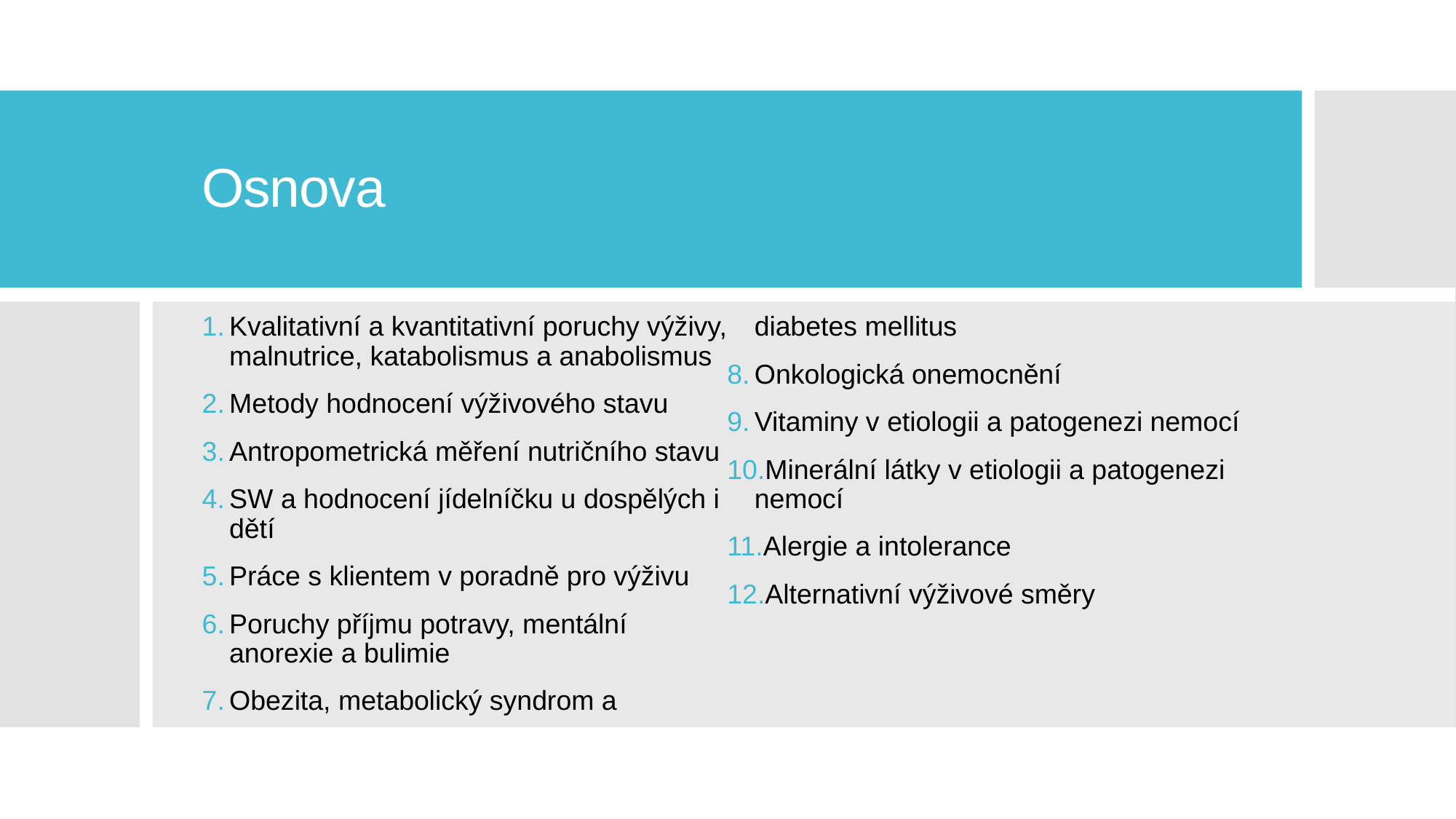

# Osnova

Kvalitativní a kvantitativní poruchy výživy, malnutrice, katabolismus a anabolismus
Metody hodnocení výživového stavu
Antropometrická měření nutričního stavu
SW a hodnocení jídelníčku u dospělých i dětí
Práce s klientem v poradně pro výživu
Poruchy příjmu potravy, mentální anorexie a bulimie
Obezita, metabolický syndrom a diabetes mellitus
Onkologická onemocnění
Vitaminy v etiologii a patogenezi nemocí
Minerální látky v etiologii a patogenezi nemocí
Alergie a intolerance
Alternativní výživové směry